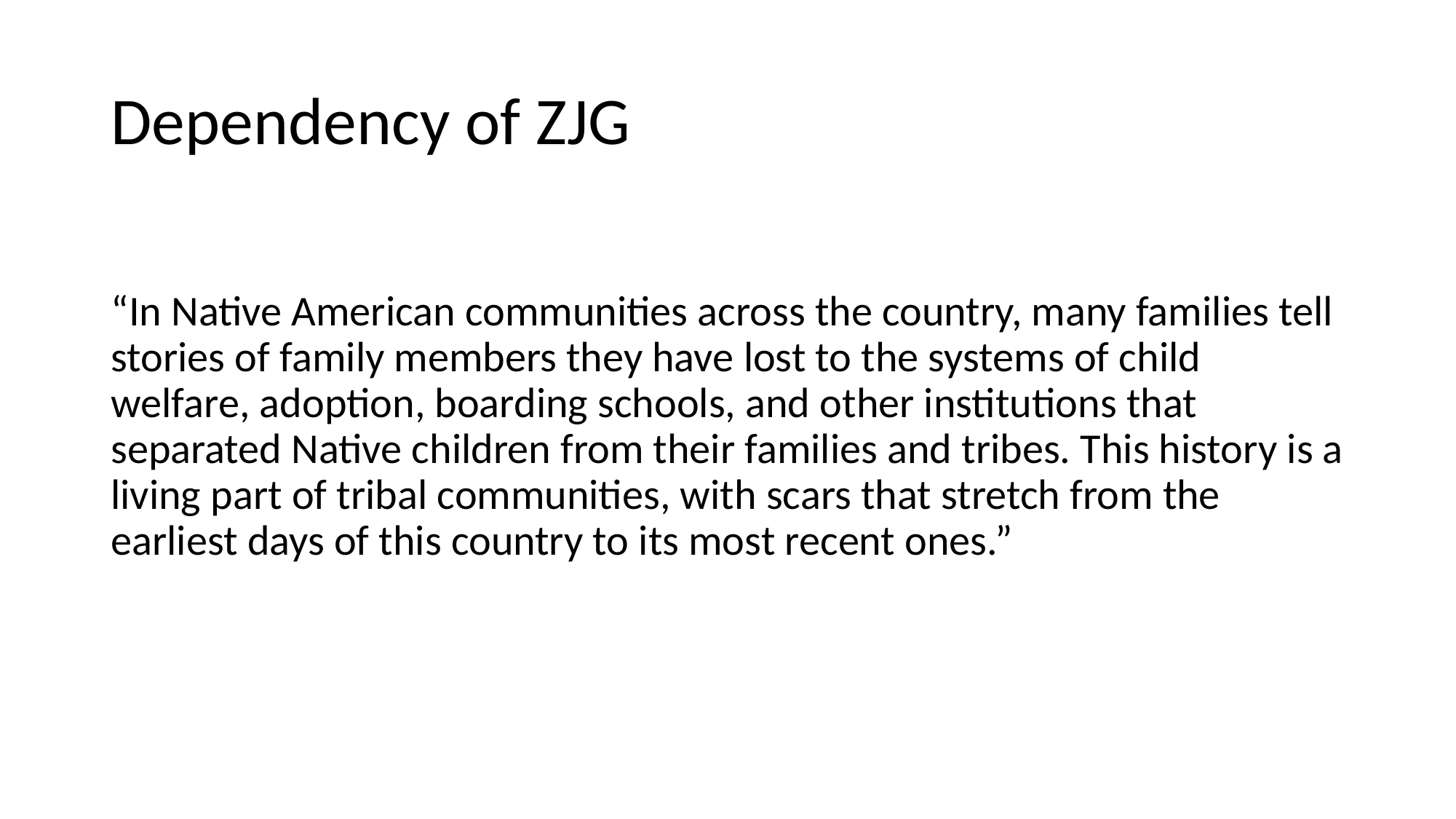

# Dependency of ZJG

“In Native American communities across the country, many families tell stories of family members they have lost to the systems of child welfare, adoption, boarding schools, and other institutions that separated Native children from their families and tribes. This history is a living part of tribal communities, with scars that stretch from the earliest days of this country to its most recent ones.”